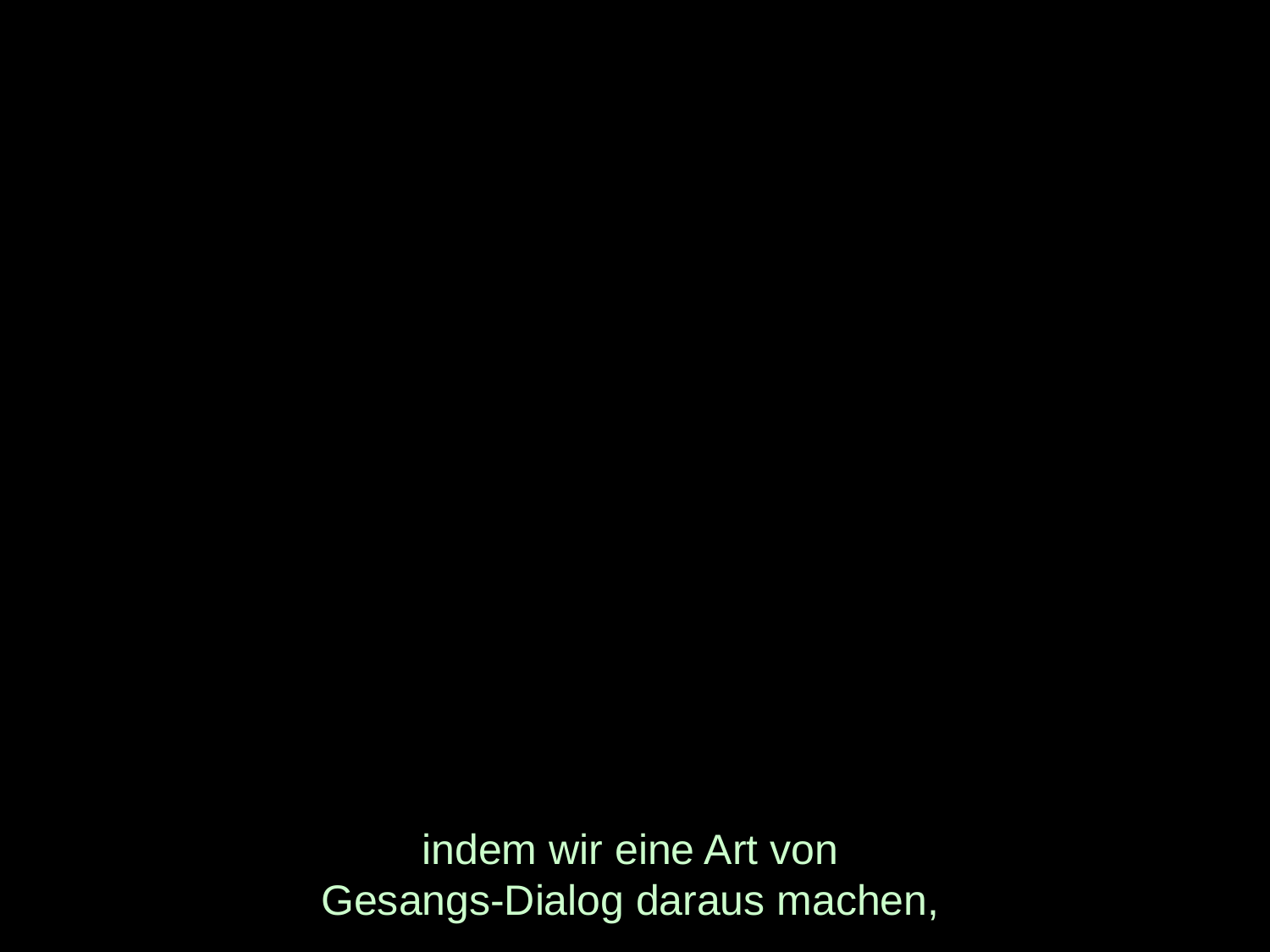

# indem wir eine Art von Gesangs-Dialog daraus machen,